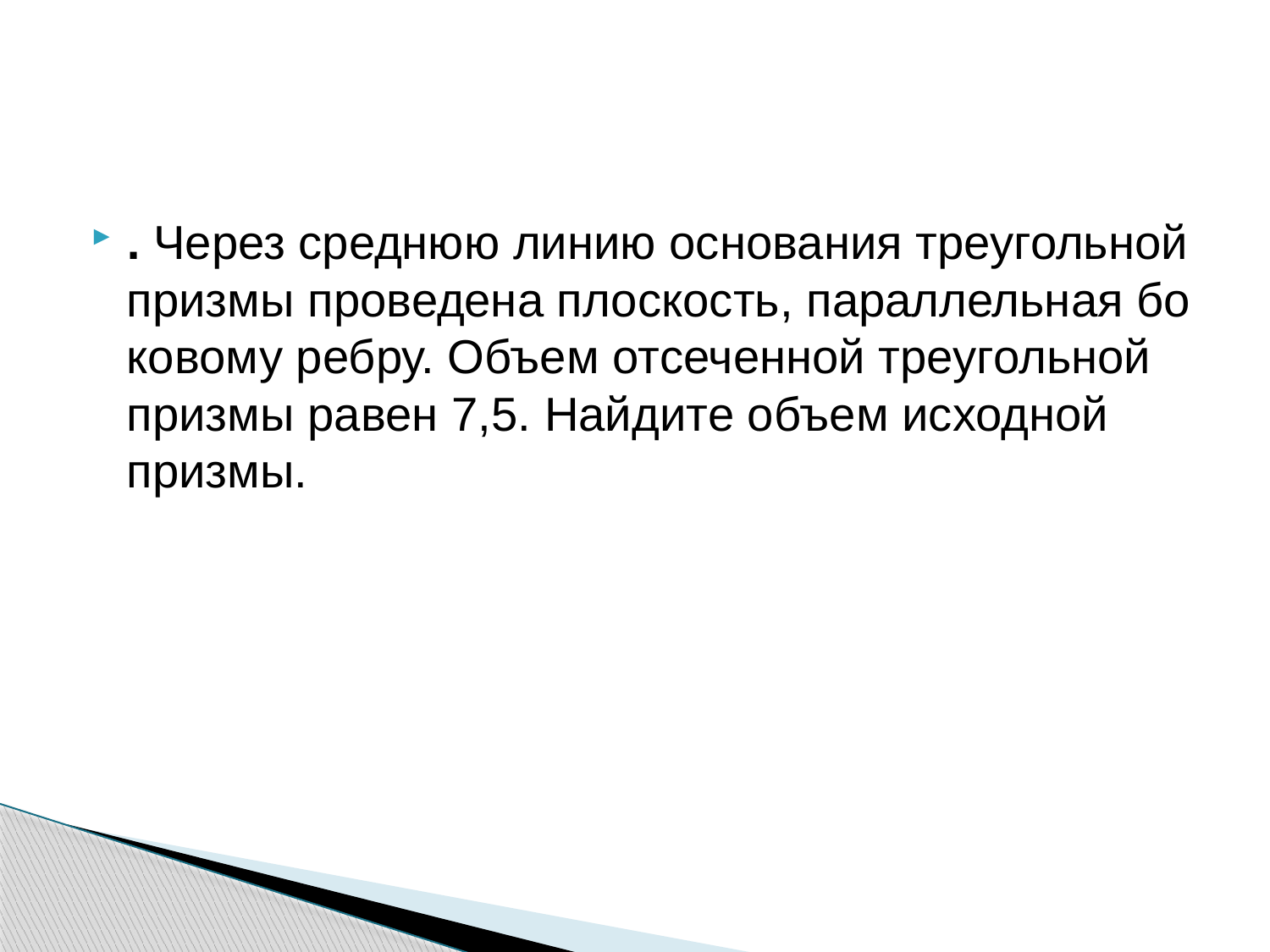

#
. Через сред­нюю линию ос­но­ва­ния тре­уголь­ной приз­мы про­ве­де­на плос­кость, па­рал­лель­ная бо­ко­во­му ребру. Объем от­се­чен­ной тре­уголь­ной приз­мы равен 7,5. Най­ди­те объем ис­ход­ной приз­мы.